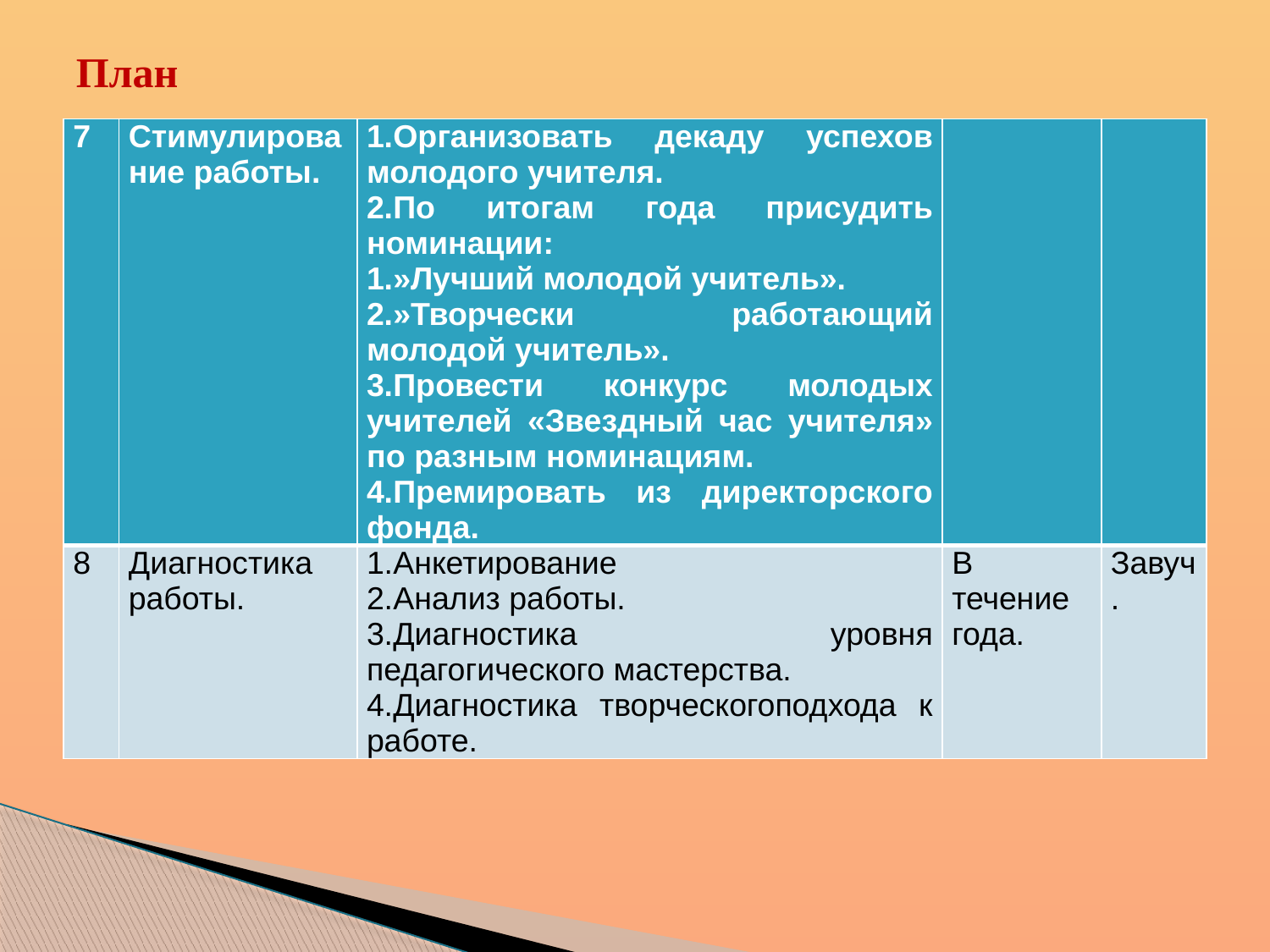

# План
| 7 | Стимулирование работы. | 1.Организовать декаду успехов молодого учителя. 2.По итогам года присудить номинации: 1.»Лучший молодой учитель». 2.»Творчески работающий молодой учитель». 3.Провести конкурс молодых учителей «Звездный час учителя» по разным номинациям. 4.Премировать из директорского фонда. |  |  |
| --- | --- | --- | --- | --- |
| 8 | Диагностика работы. | 1.Анкетирование 2.Анализ работы. 3.Диагностика уровня педагогического мастерства. 4.Диагностика творческогоподхода к работе. | В течение года. | Завуч. |